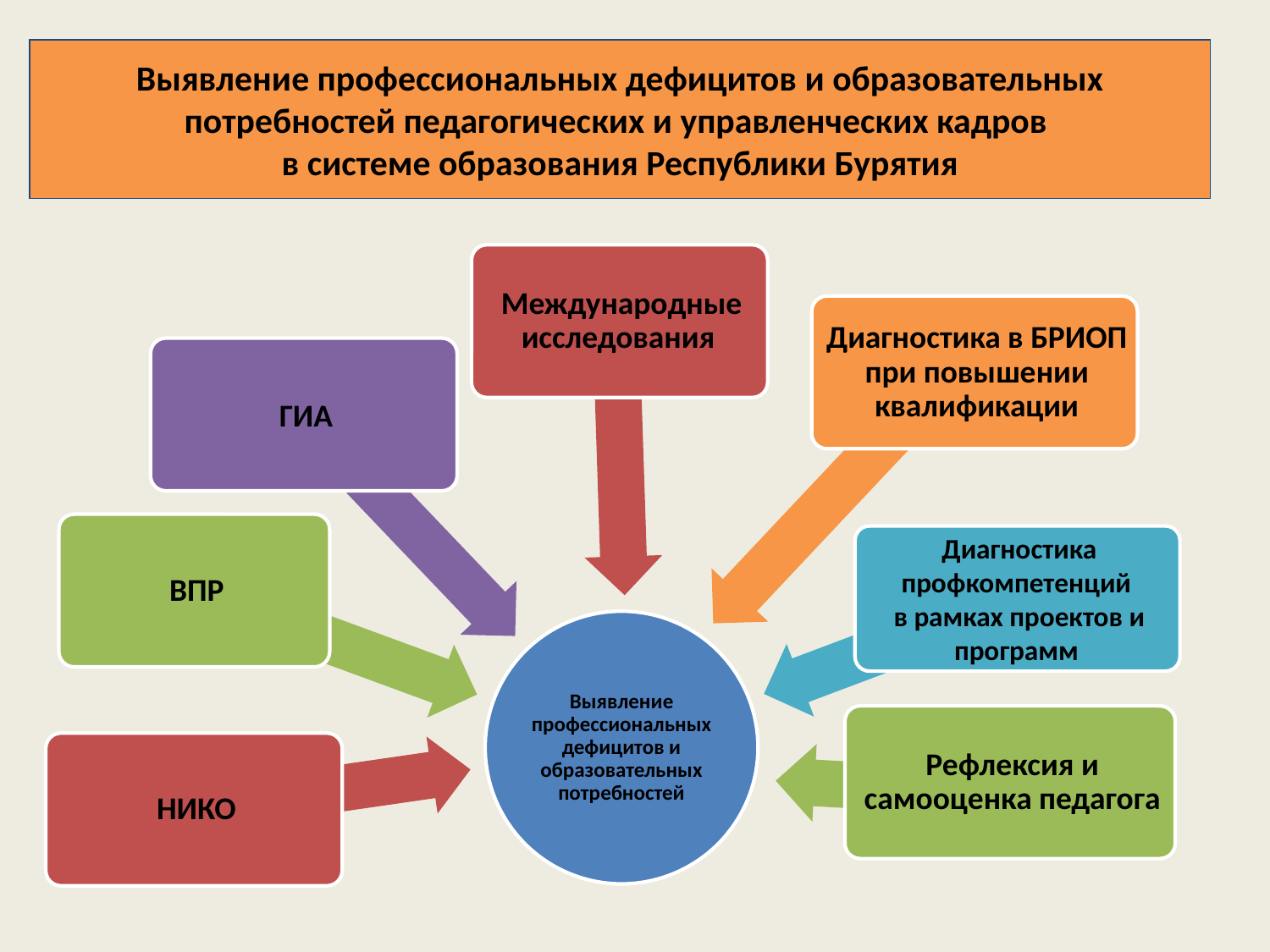

# Выявление профессиональных дефицитов и образовательных потребностей педагогических и управленческих кадров в системе образования Республики Бурятия

Выявление профессиональных дефицитов и образовательных потребностей
НИКО
ВПР
ГИА
Диагностика профкомпетенций
в рамках проектов и программ
Диагностика в БРИОП при повышении квалификации
Международные исследования
Рефлексия и самооценка педагога